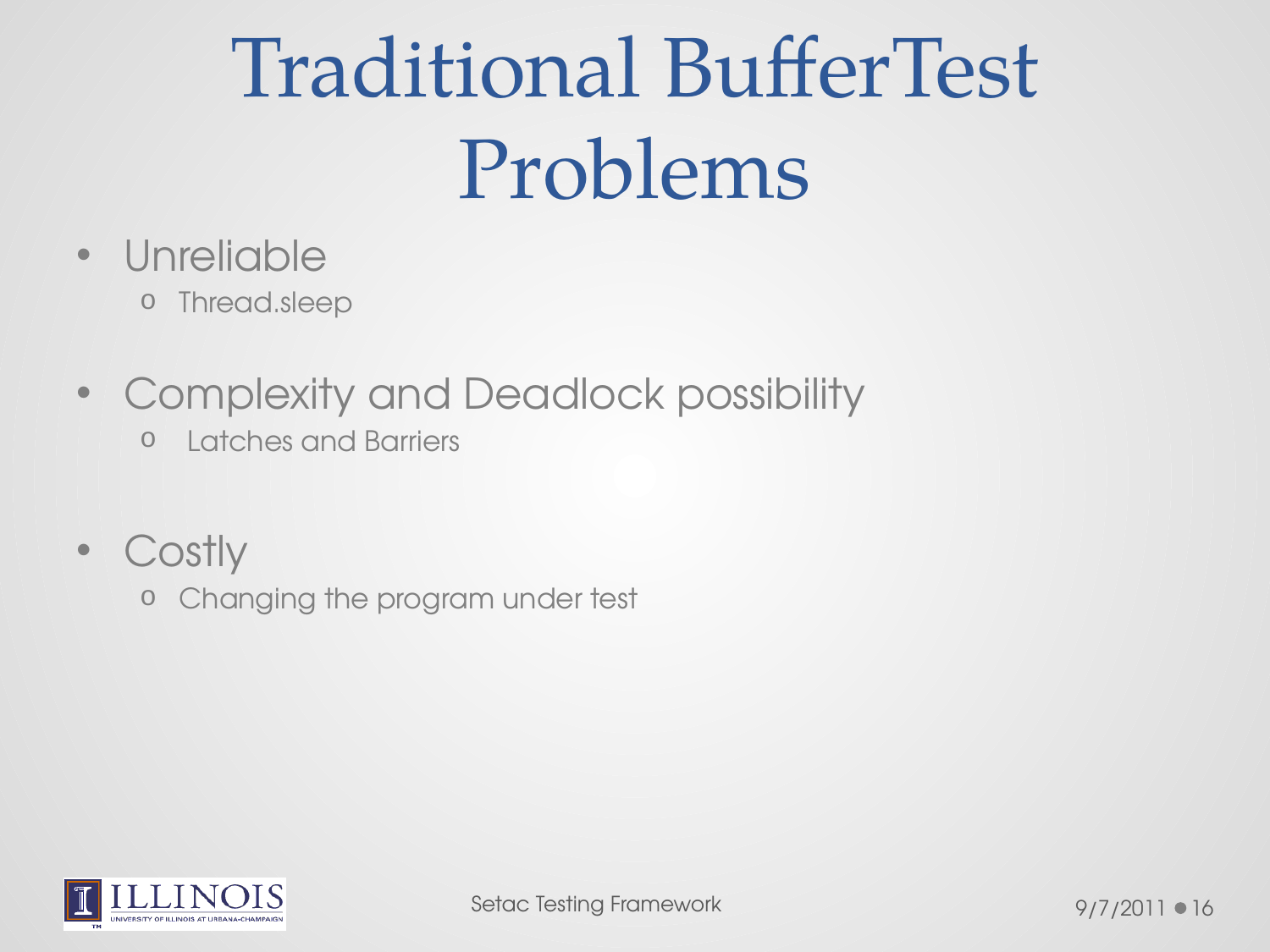

# Traditional BufferTest Problems
Unreliable
Thread.sleep

Complexity and Deadlock possibility
 Latches and Barriers

Costly
Changing the program under test
Setac Testing Framework
9/7/2011
16